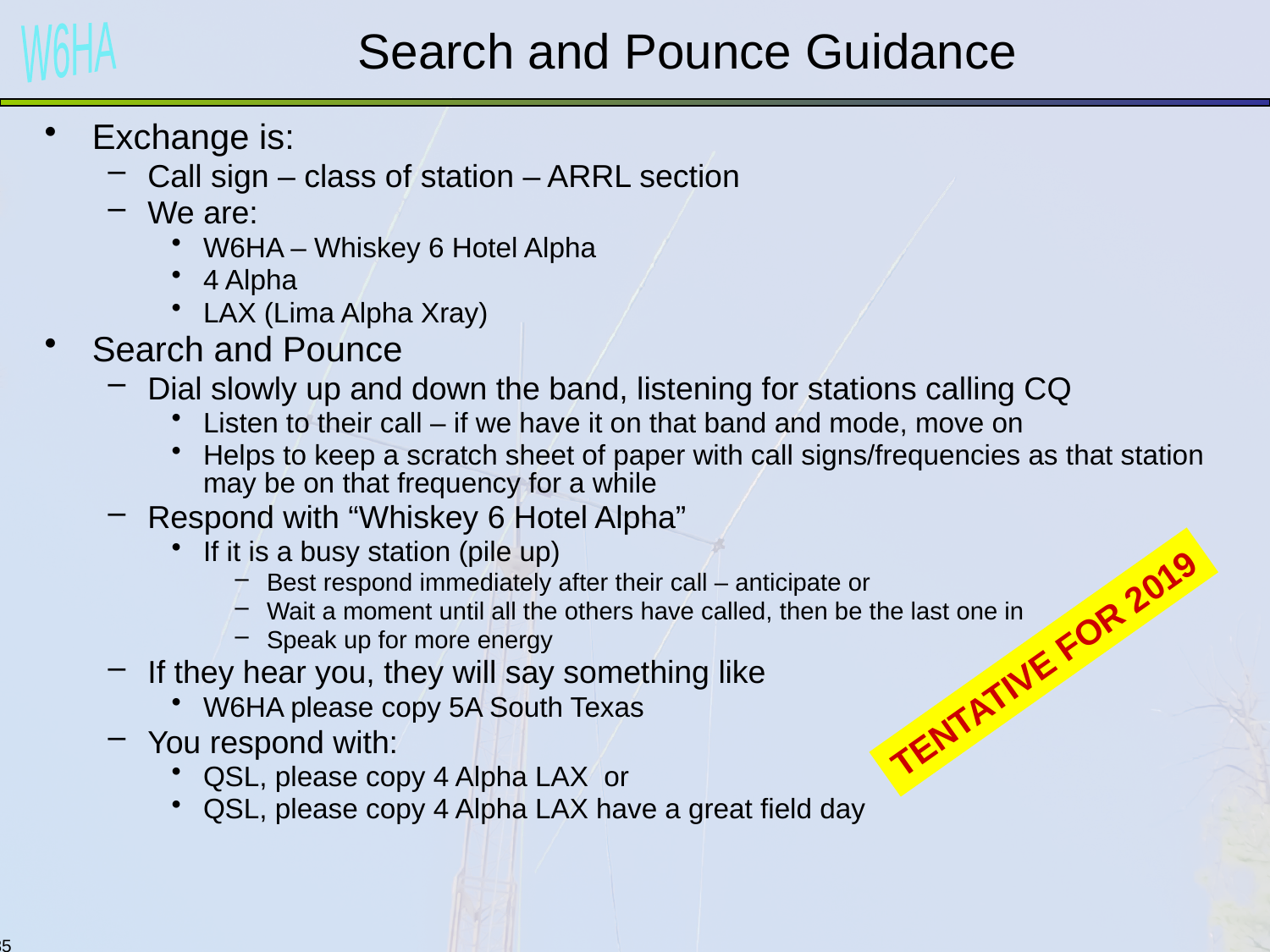

# Search and Pounce Guidance
Exchange is:
Call sign – class of station – ARRL section
We are:
W6HA – Whiskey 6 Hotel Alpha
4 Alpha
LAX (Lima Alpha Xray)
Search and Pounce
Dial slowly up and down the band, listening for stations calling CQ
Listen to their call – if we have it on that band and mode, move on
Helps to keep a scratch sheet of paper with call signs/frequencies as that station may be on that frequency for a while
Respond with “Whiskey 6 Hotel Alpha”
If it is a busy station (pile up)
Best respond immediately after their call – anticipate or
Wait a moment until all the others have called, then be the last one in
Speak up for more energy
If they hear you, they will say something like
W6HA please copy 5A South Texas
You respond with:
QSL, please copy 4 Alpha LAX  or
QSL, please copy 4 Alpha LAX have a great field day

TENTATIVE FOR 2019